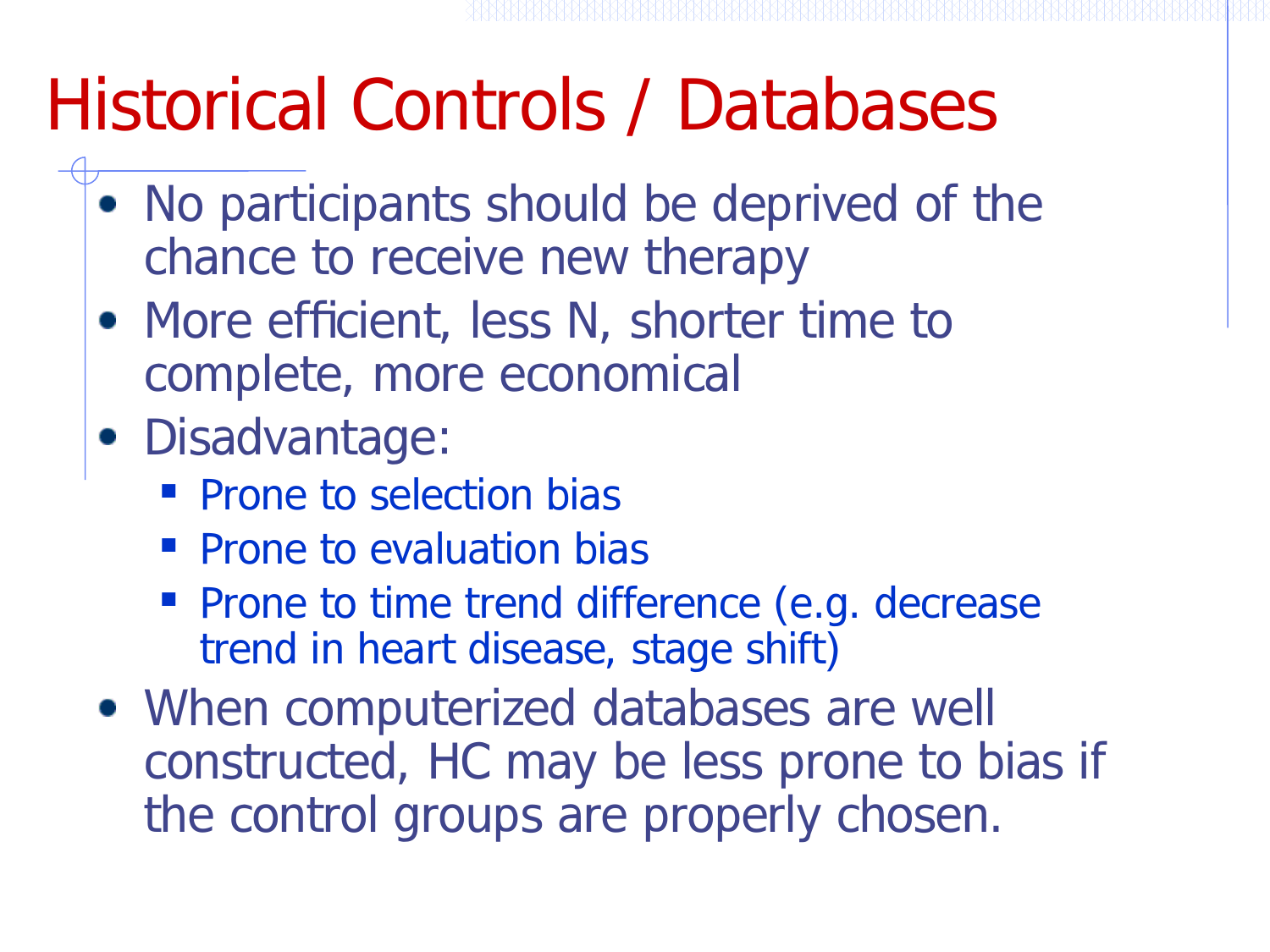

# Historical Controls / Databases
No participants should be deprived of the chance to receive new therapy
More efficient, less N, shorter time to complete, more economical
Disadvantage:
Prone to selection bias
Prone to evaluation bias
Prone to time trend difference (e.g. decrease trend in heart disease, stage shift)
When computerized databases are well constructed, HC may be less prone to bias if the control groups are properly chosen.